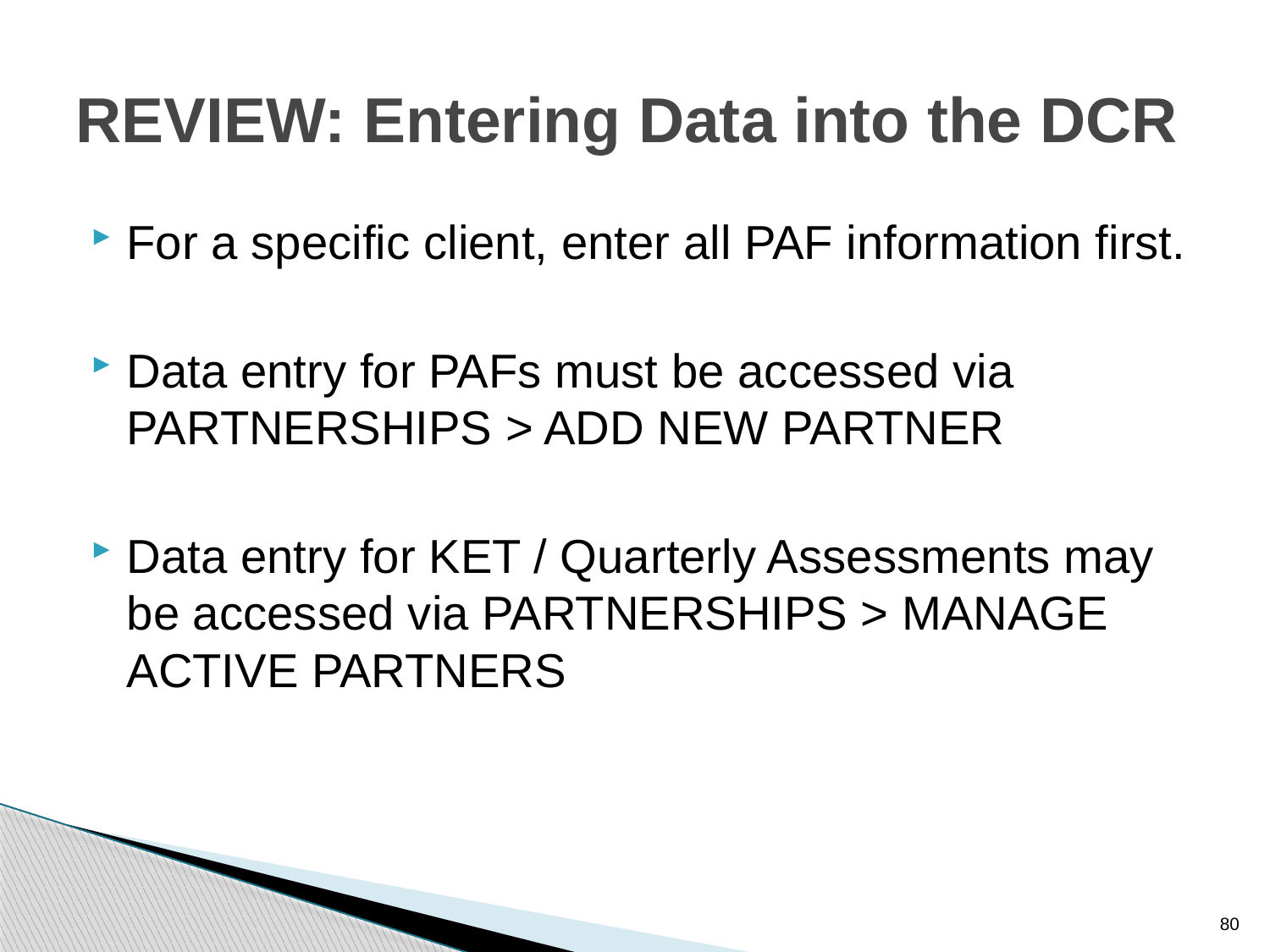

# REVIEW: Entering Data into the DCR
For a specific client, enter all PAF information first.

Data entry for PAFs must be accessed via PARTNERSHIPS > ADD NEW PARTNER

Data entry for KET / Quarterly Assessments may be accessed via PARTNERSHIPS > MANAGE ACTIVE PARTNERS
80